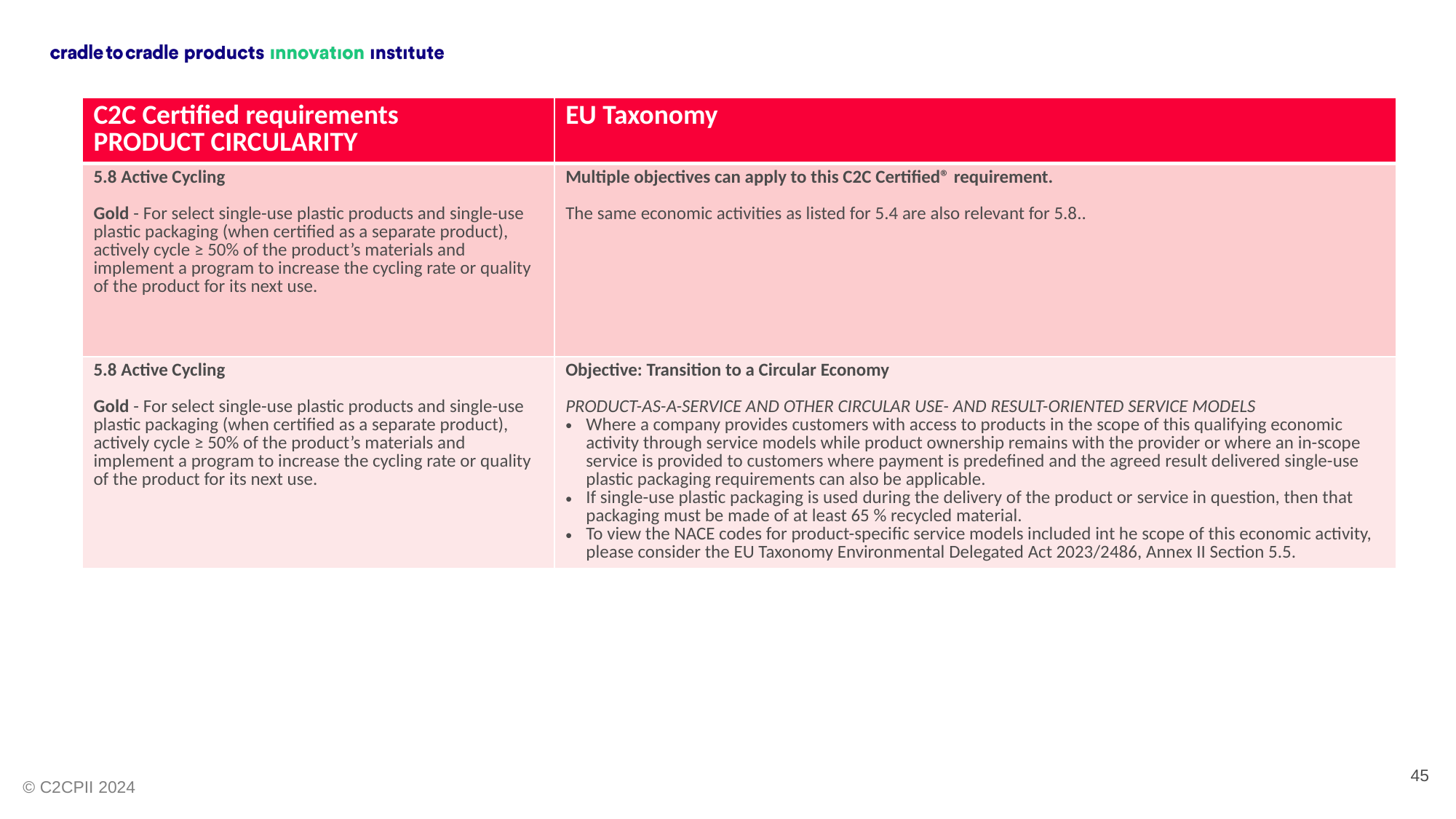

| C2C Certified requirements PRODUCT CIRCULARITY | EU Taxonomy |
| --- | --- |
| 5.8 Active Cycling Gold - For select single-use plastic products and single-use plastic packaging (when certified as a separate product), actively cycle ≥ 50% of the product’s materials and implement a program to increase the cycling rate or quality of the product for its next use. | Multiple objectives can apply to this C2C Certified® requirement. The same economic activities as listed for 5.4 are also relevant for 5.8.. |
| 5.8 Active Cycling Gold - For select single-use plastic products and single-use plastic packaging (when certified as a separate product), actively cycle ≥ 50% of the product’s materials and implement a program to increase the cycling rate or quality of the product for its next use. | Objective: Transition to a Circular Economy PRODUCT-AS-A-SERVICE AND OTHER CIRCULAR USE- AND RESULT-ORIENTED SERVICE MODELS Where a company provides customers with access to products in the scope of this qualifying economic activity through service models while product ownership remains with the provider or where an in-scope service is provided to customers where payment is predefined and the agreed result delivered single-use plastic packaging requirements can also be applicable. If single-use plastic packaging is used during the delivery of the product or service in question, then that packaging must be made of at least 65 % recycled material. To view the NACE codes for product-specific service models included int he scope of this economic activity, please consider the EU Taxonomy Environmental Delegated Act 2023/2486, Annex II Section 5.5. |
45